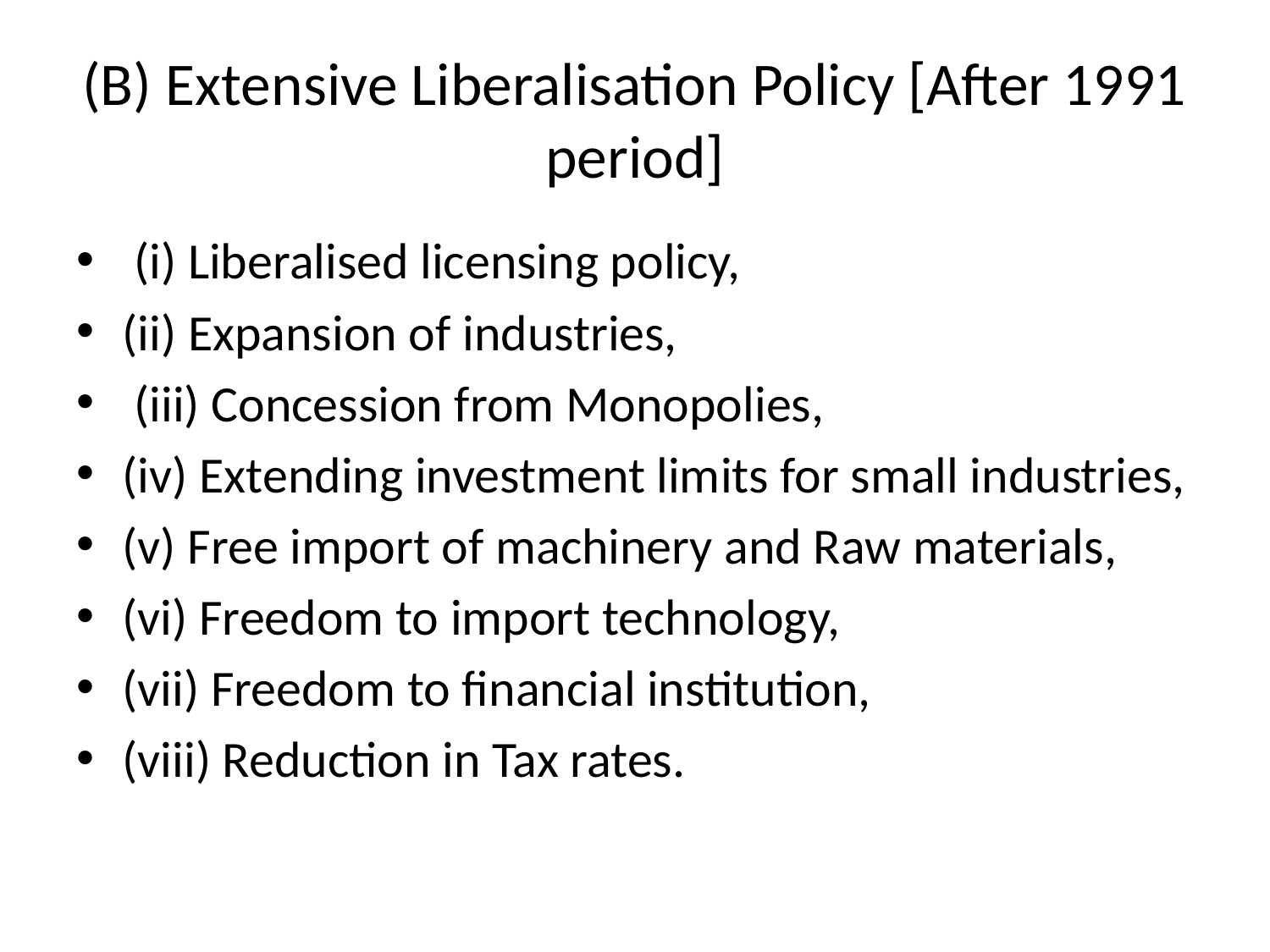

# (B) Extensive Liberalisation Policy [After 1991 period]
 (i) Liberalised licensing policy,
(ii) Expansion of industries,
 (iii) Concession from Monopolies,
(iv) Extending investment limits for small industries,
(v) Free import of machinery and Raw materials,
(vi) Freedom to import technology,
(vii) Freedom to financial institution,
(viii) Reduction in Tax rates.